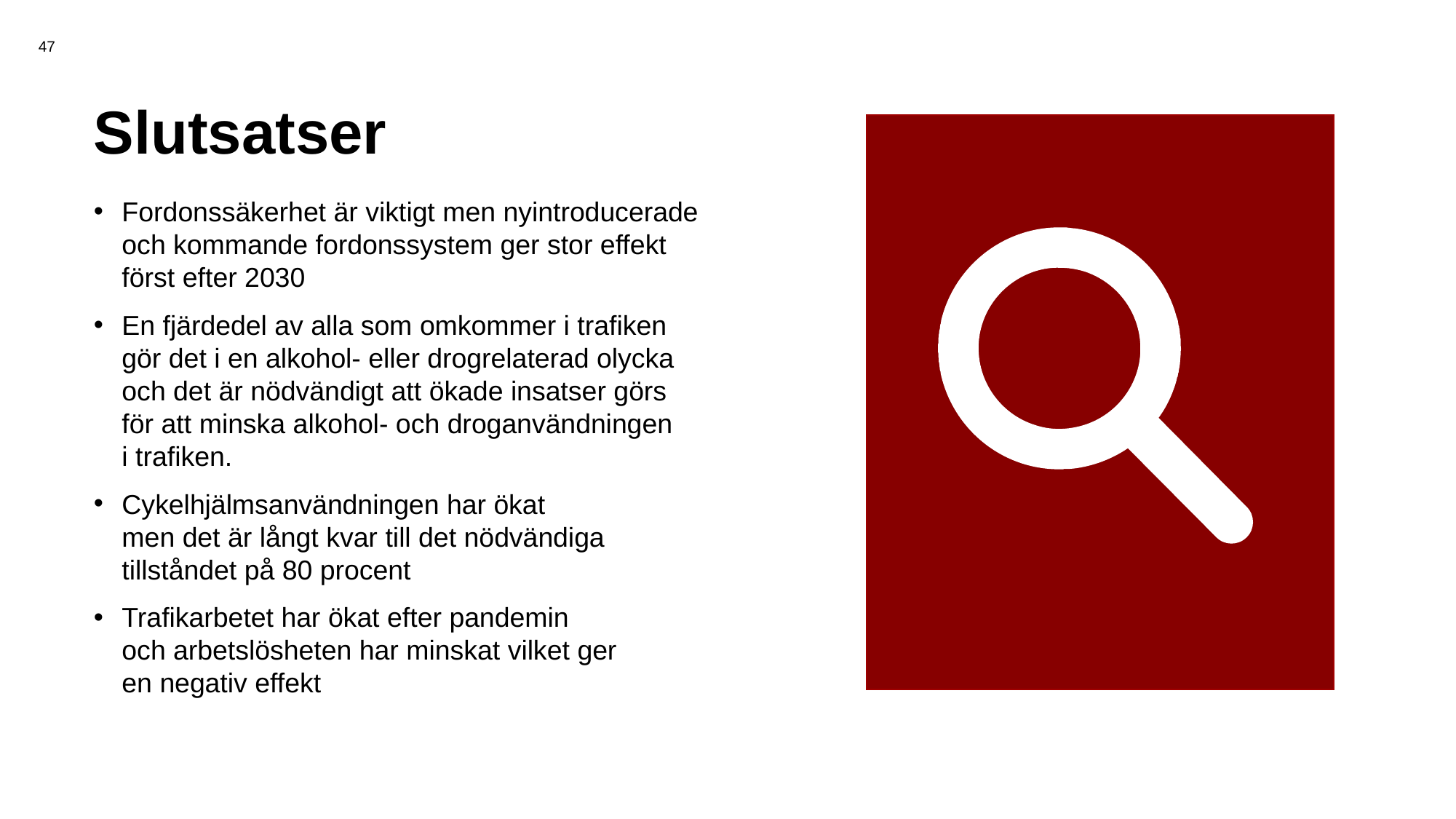

47
# Slutsatser

Fordonssäkerhet är viktigt men nyintroducerade och kommande fordonssystem ger stor effekt
först efter 2030
En fjärdedel av alla som omkommer i trafiken
gör det i en alkohol- eller drogrelaterad olycka
och det är nödvändigt att ökade insatser görs
för att minska alkohol- och droganvändningen
i trafiken.
Cykelhjälmsanvändningen har ökat
men det är långt kvar till det nödvändiga
tillståndet på 80 procent
Trafikarbetet har ökat efter pandemin
och arbetslösheten har minskat vilket ger
en negativ effekt